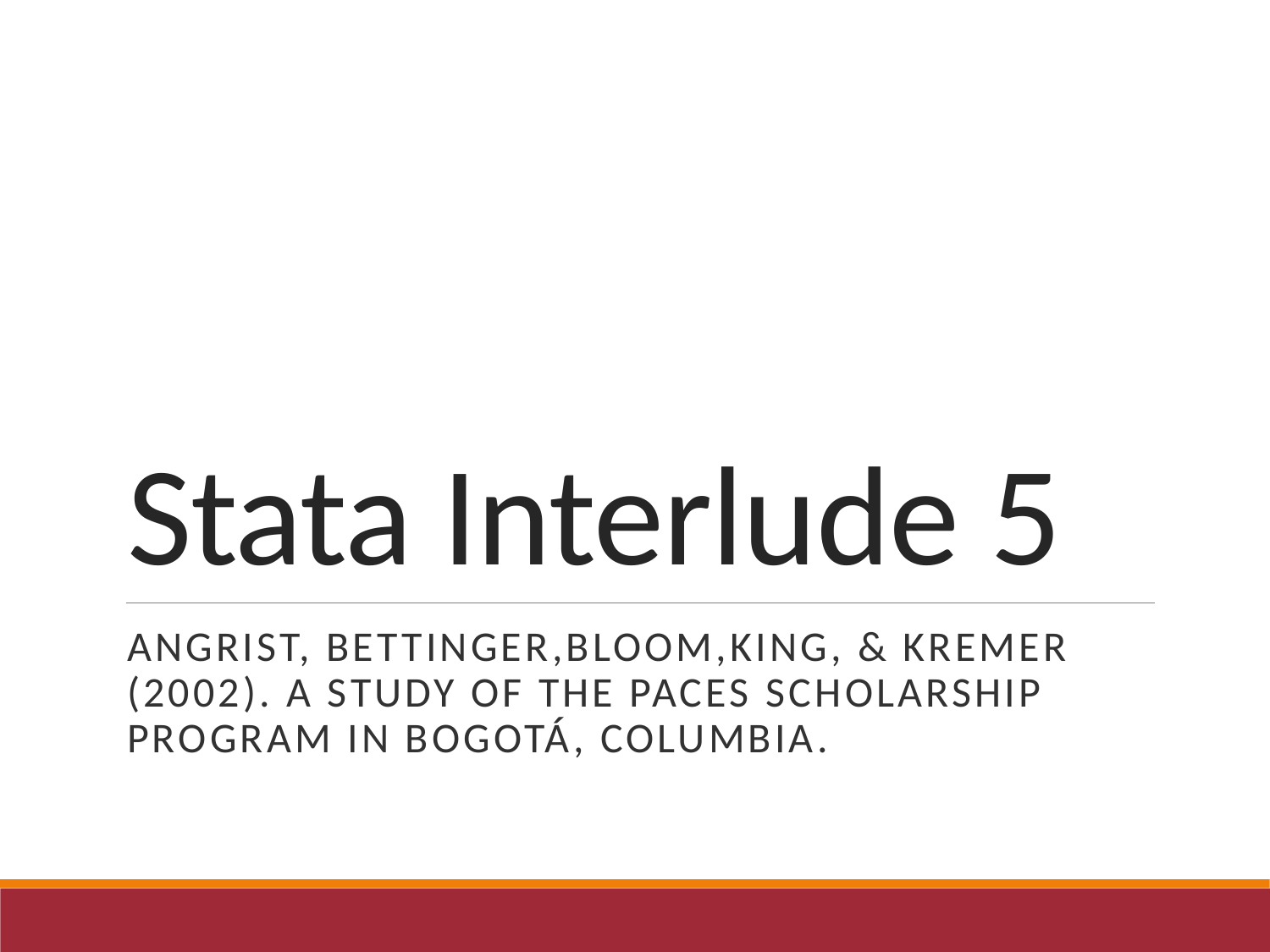

# Stata Interlude 5
Angrist, bettinger,bloom,king, & kremer (2002). A study of the paces scholarship program in bogotá, Columbia.